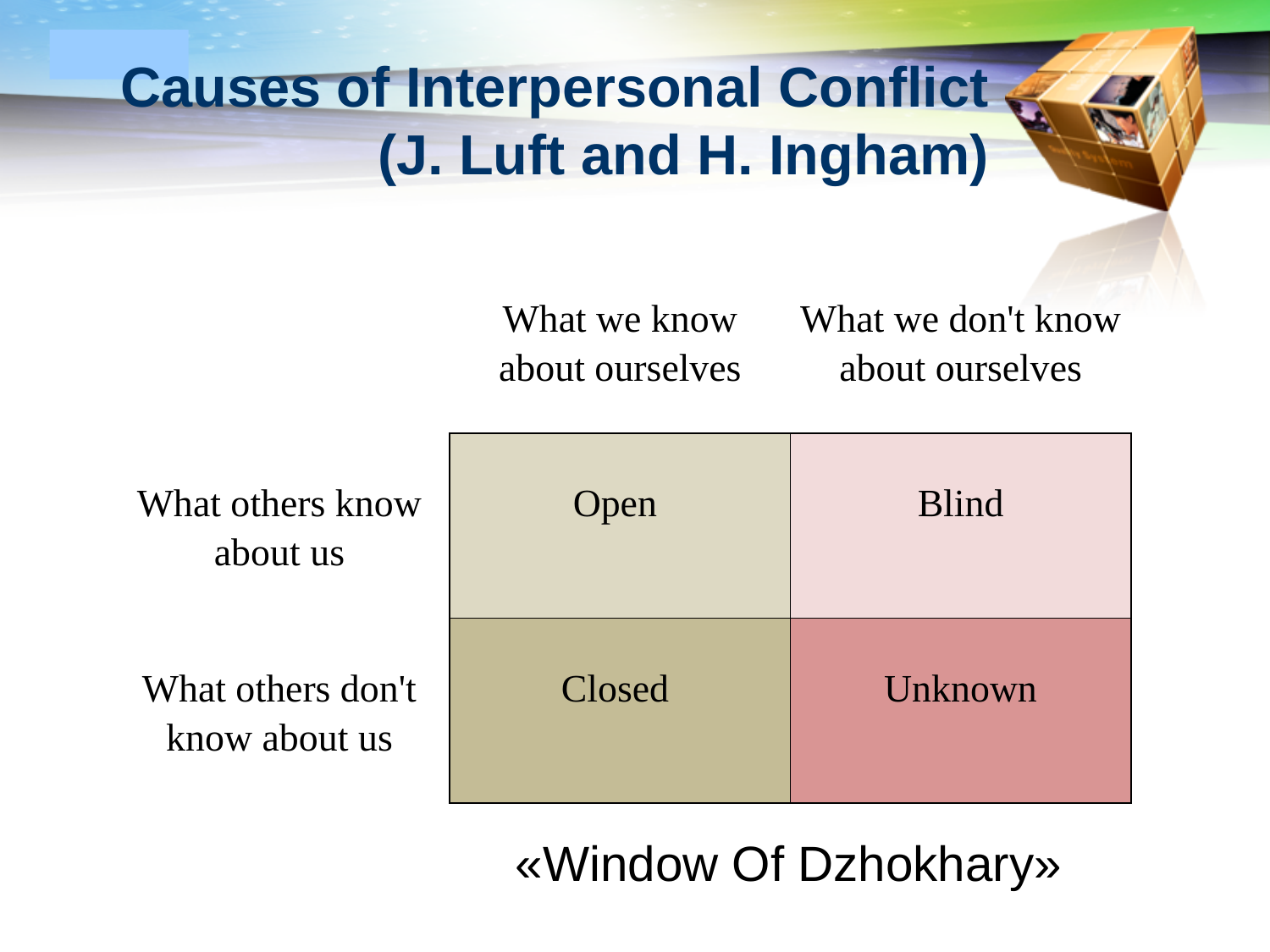

# Causes of Interpersonal Conflict (J. Luft and H. Ingham)
|  | What we know about ourselves | What we don't know about ourselves |
| --- | --- | --- |
| What others know about us | Open | Blind |
| What others don't know about us | Closed | Unknown |
	«Window Of Dzhokhary»